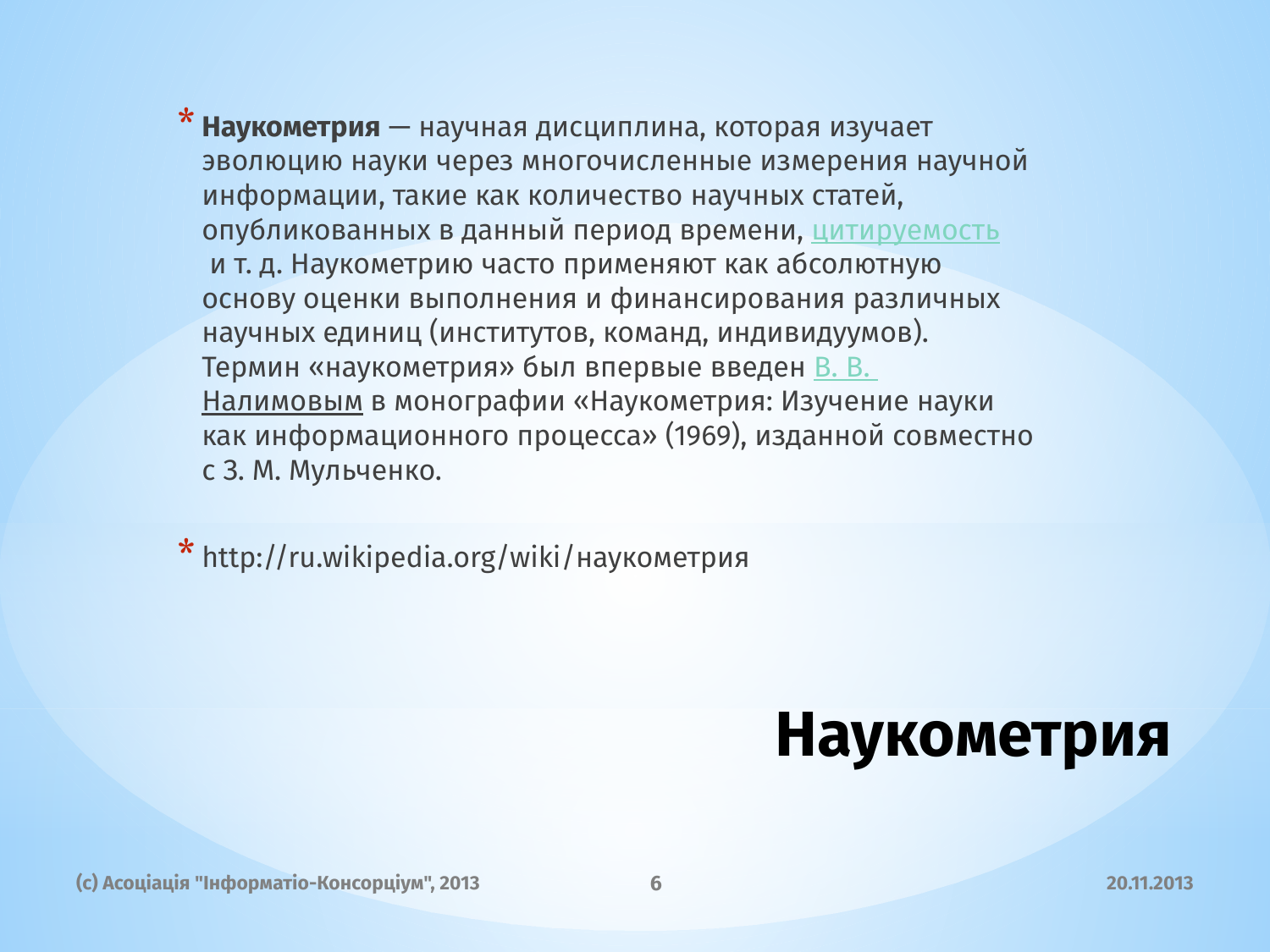

Наукометрия — научная дисциплина, которая изучает эволюцию науки через многочисленные измерения научной информации, такие как количество научных статей, опубликованных в данный период времени, цитируемость и т. д. Наукометрию часто применяют как абсолютную основу оценки выполнения и финансирования различных научных единиц (институтов, команд, индивидуумов). Термин «наукометрия» был впервые введен В. В. Налимовым в монографии «Наукометрия: Изучение науки как информационного процесса» (1969), изданной совместно с З. М. Мульченко.

http://ru.wikipedia.org/wiki/наукометрия

# Наукометрия
(c) Асоціація "Інформатіо-Консорціум", 2013
6
20.11.2013